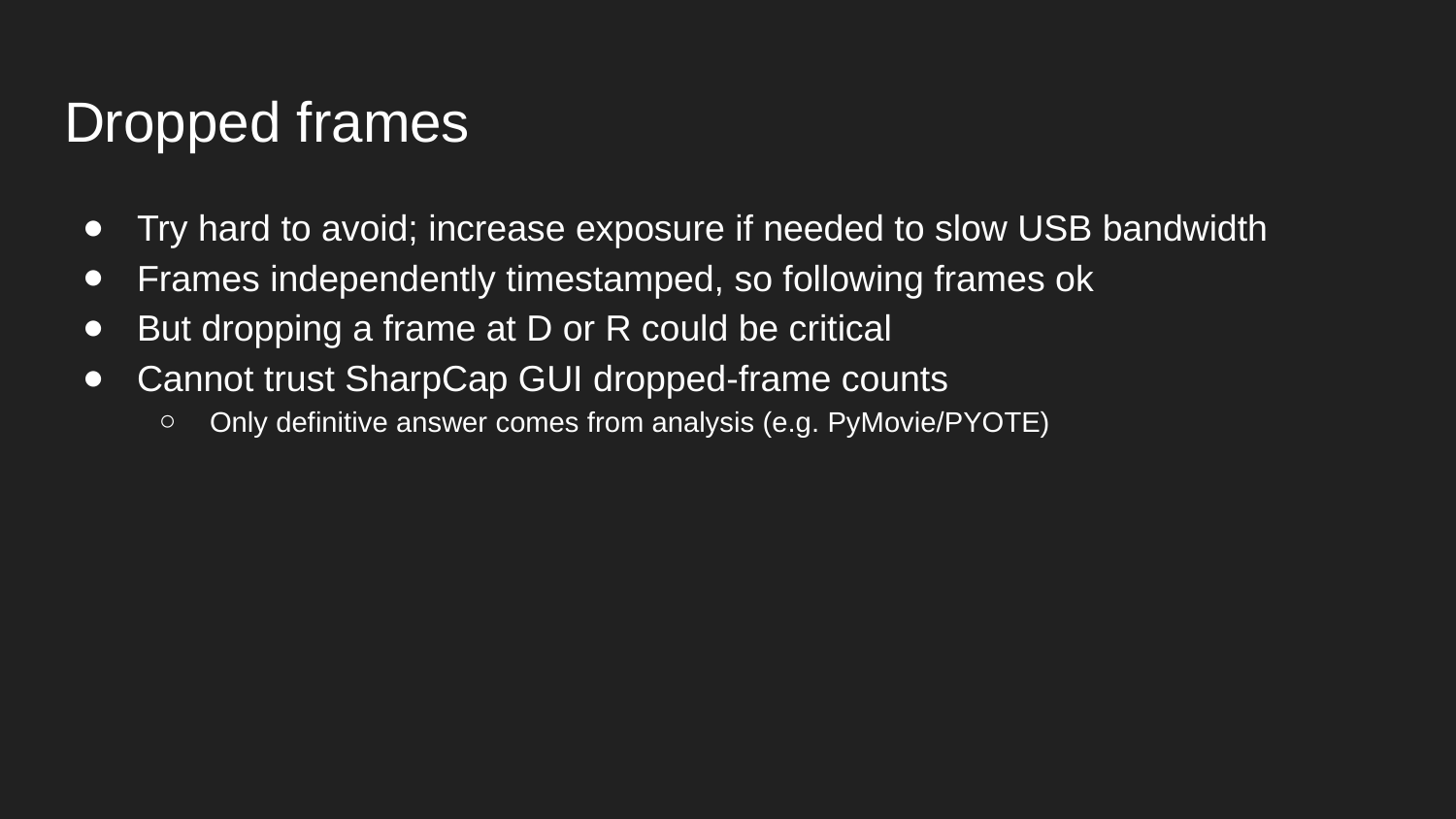

# Dropped frames
Try hard to avoid; increase exposure if needed to slow USB bandwidth
Frames independently timestamped, so following frames ok
But dropping a frame at D or R could be critical
Cannot trust SharpCap GUI dropped-frame counts
Only definitive answer comes from analysis (e.g. PyMovie/PYOTE)